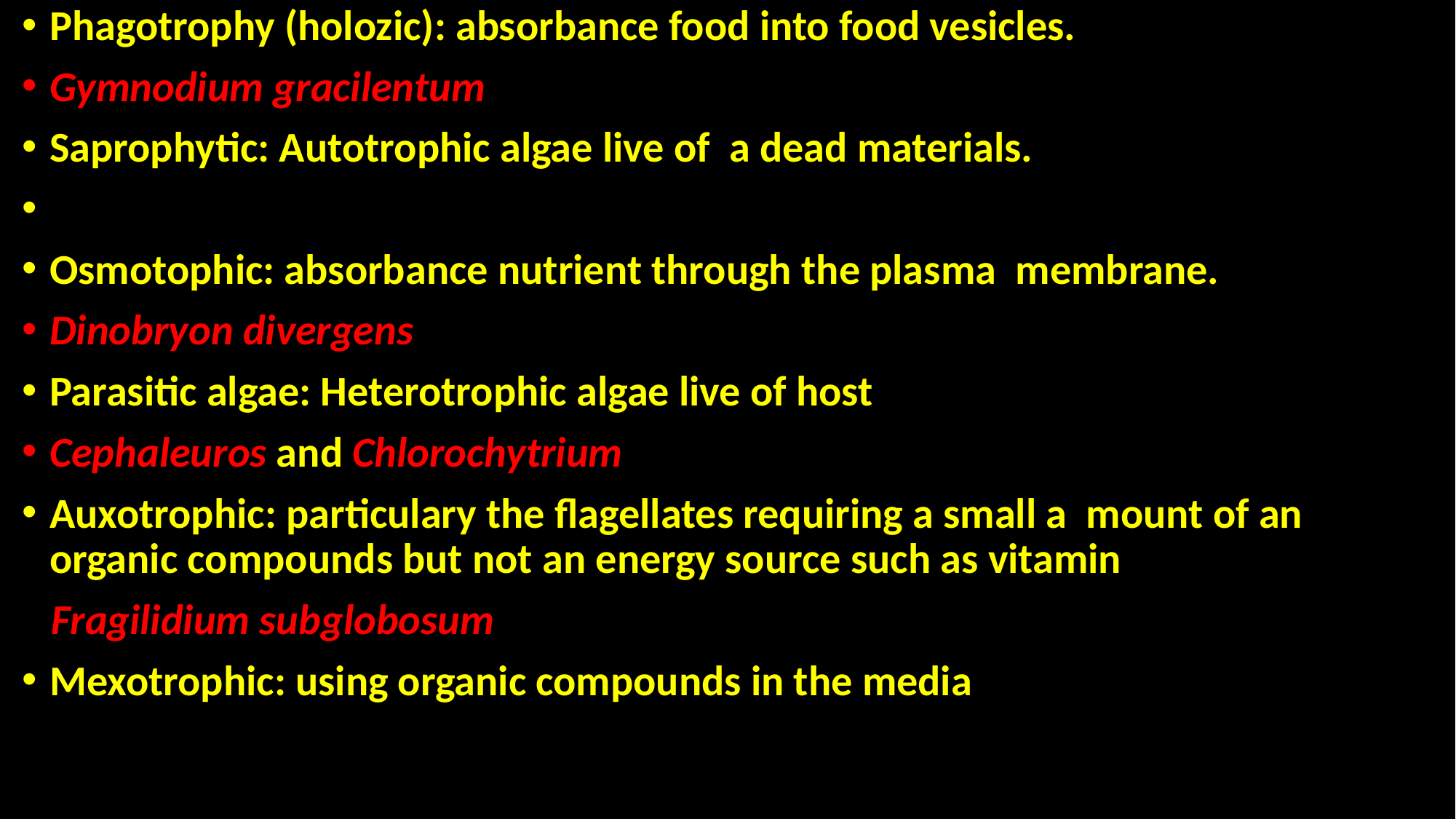

Phagotrophy (holozic): absorbance food into food vesicles.
Gymnodium gracilentum
Saprophytic: Autotrophic algae live of  a dead materials.

Osmotophic: absorbance nutrient through the plasma  membrane.
Dinobryon divergens
Parasitic algae: Heterotrophic algae live of host
Cephaleuros and Chlorochytrium
Auxotrophic: particulary the flagellates requiring a small a  mount of an organic compounds but not an energy source such as vitamin
   Fragilidium subglobosum
Mexotrophic: using organic compounds in the media